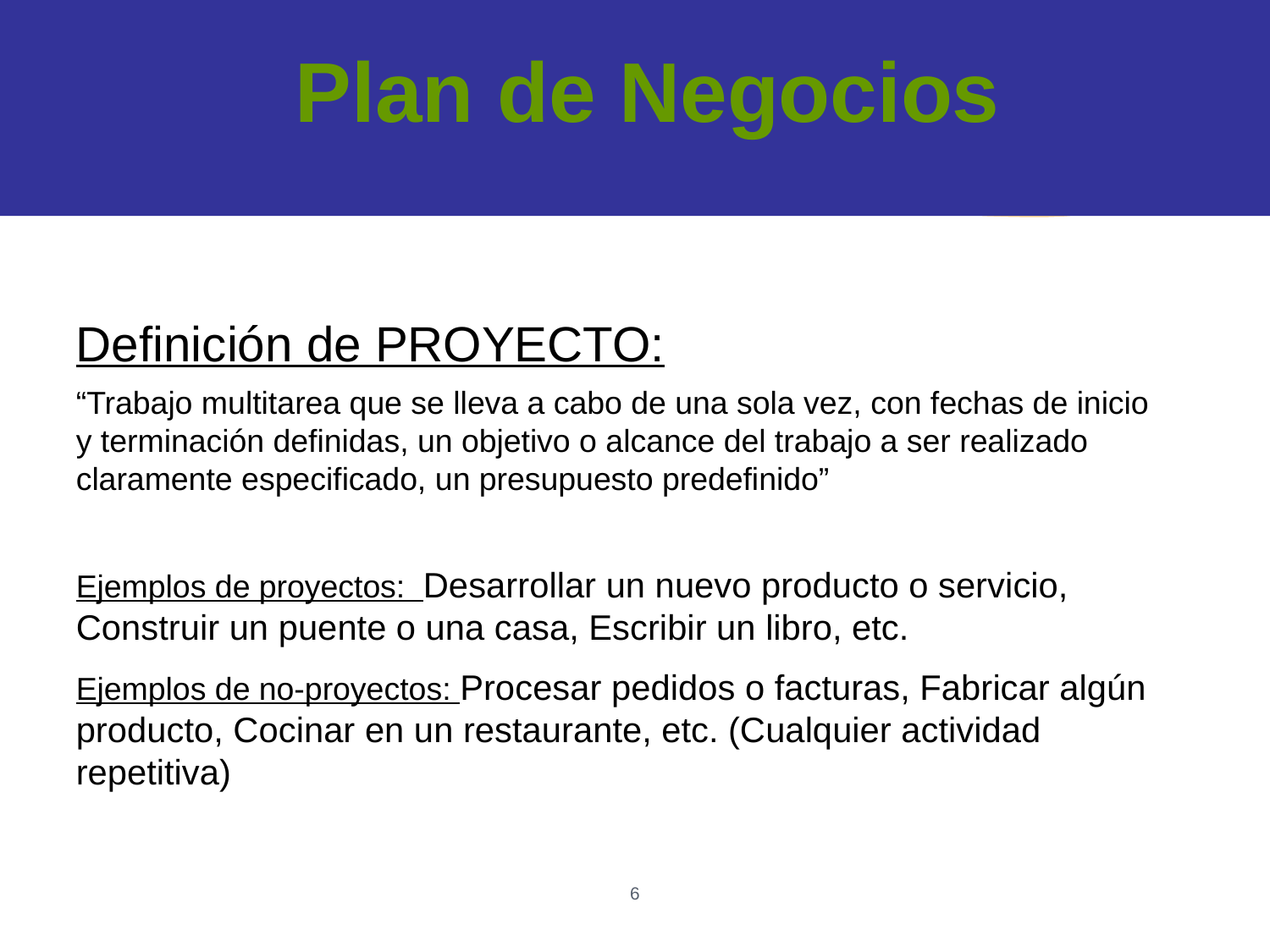

Plan de Negocios
Definición de PROYECTO:
“Trabajo multitarea que se lleva a cabo de una sola vez, con fechas de inicio y terminación definidas, un objetivo o alcance del trabajo a ser realizado claramente especificado, un presupuesto predefinido”

Ejemplos de proyectos:  Desarrollar un nuevo producto o servicio, Construir un puente o una casa, Escribir un libro, etc.
Ejemplos de no-proyectos: Procesar pedidos o facturas, Fabricar algún producto, Cocinar en un restaurante, etc. (Cualquier actividad repetitiva)

6